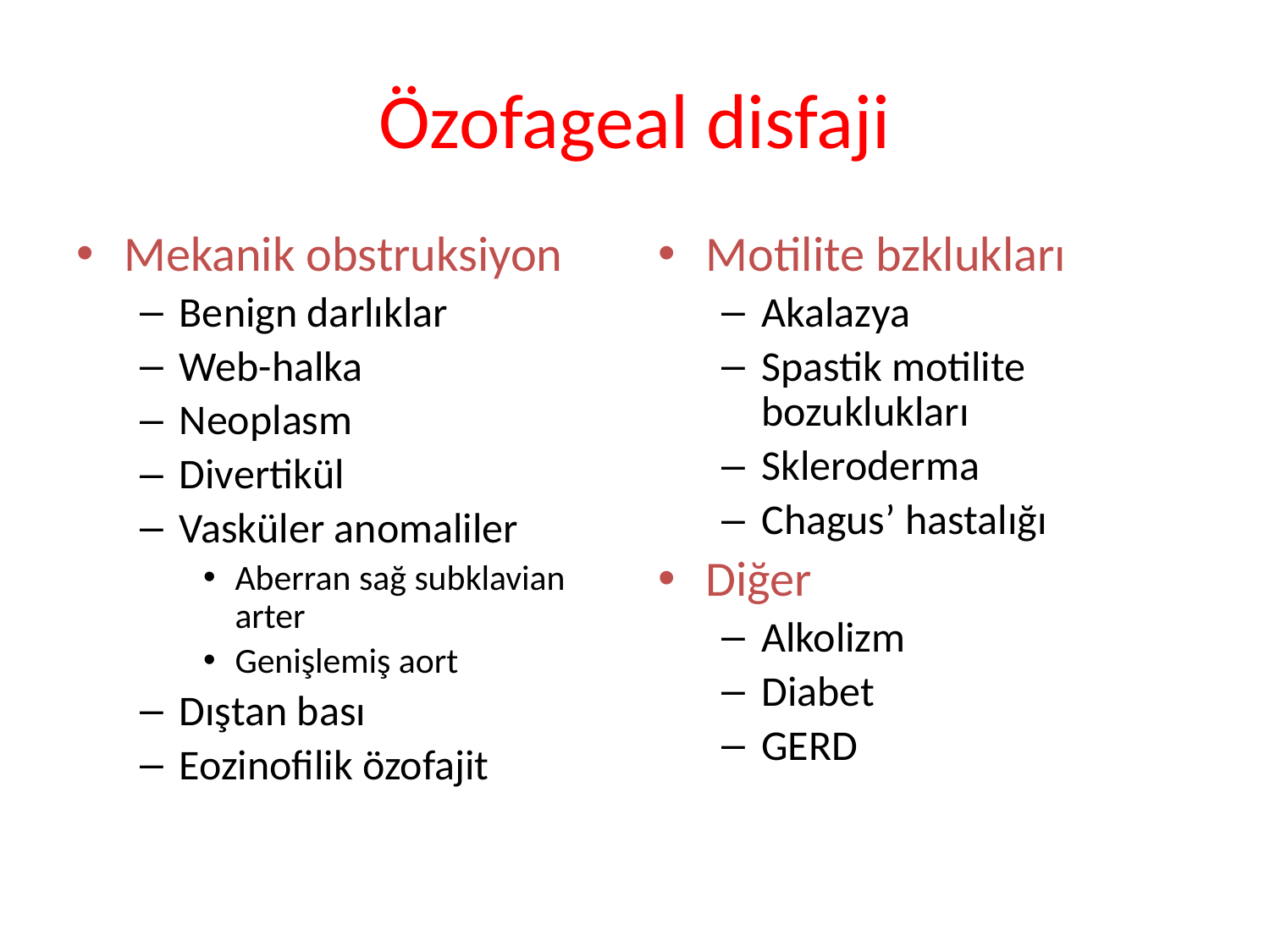

Özofageal disfaji
Mekanik obstruksiyon
Benign darlıklar
Web-halka
Neoplasm
Divertikül
Vasküler anomaliler
Aberran sağ subklavian arter
Genişlemiş aort
Dıştan bası
Eozinofilik özofajit

Motilite bzklukları
Akalazya
Spastik motilite bozuklukları
Skleroderma
Chagus’ hastalığı
Diğer
Alkolizm
Diabet
GERD